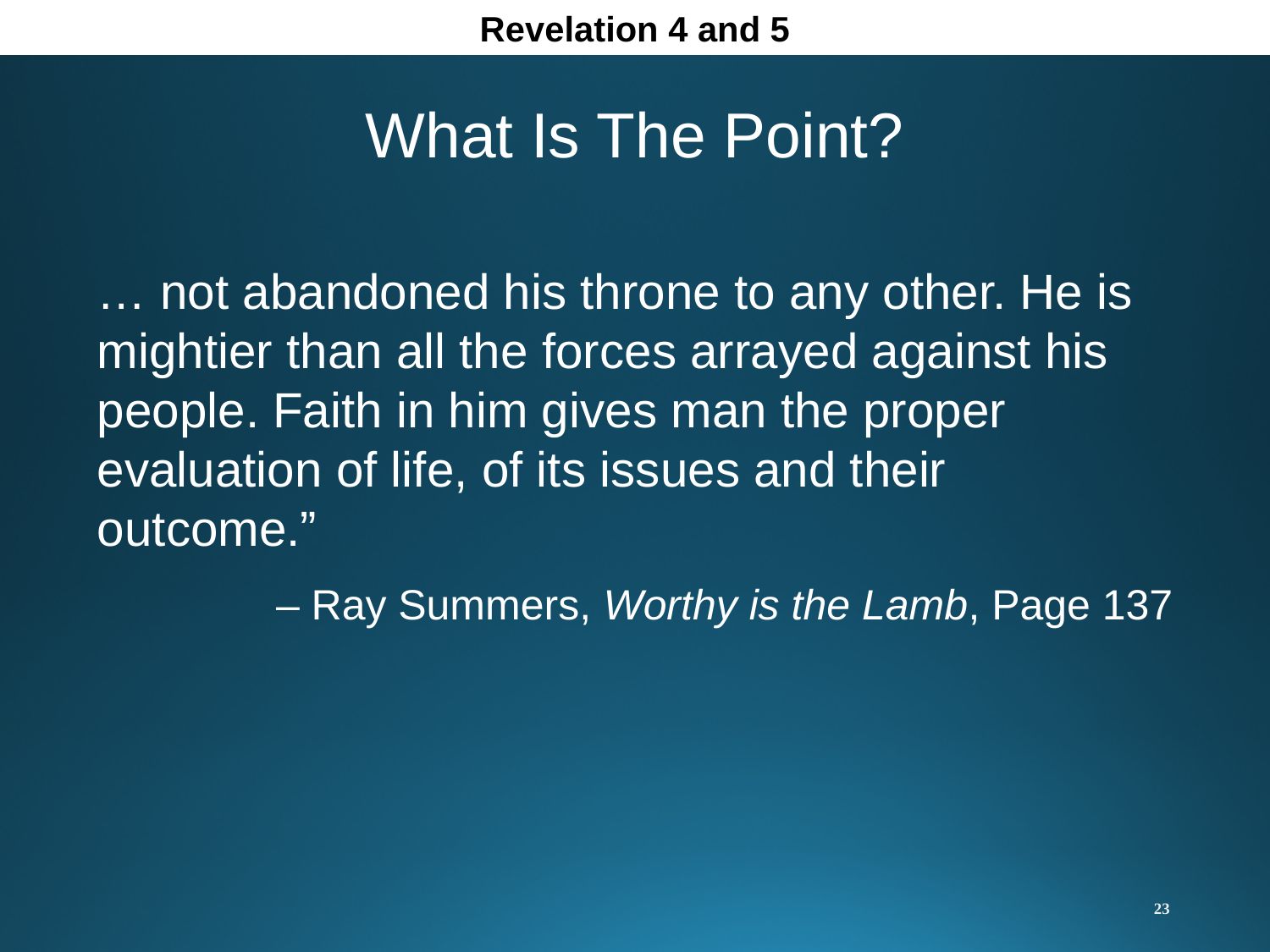

Revelation 4 and 5
What Is The Point?
… not abandoned his throne to any other. He is mightier than all the forces arrayed against his people. Faith in him gives man the proper evaluation of life, of its issues and their outcome.”
	– Ray Summers, Worthy is the Lamb, Page 137
23